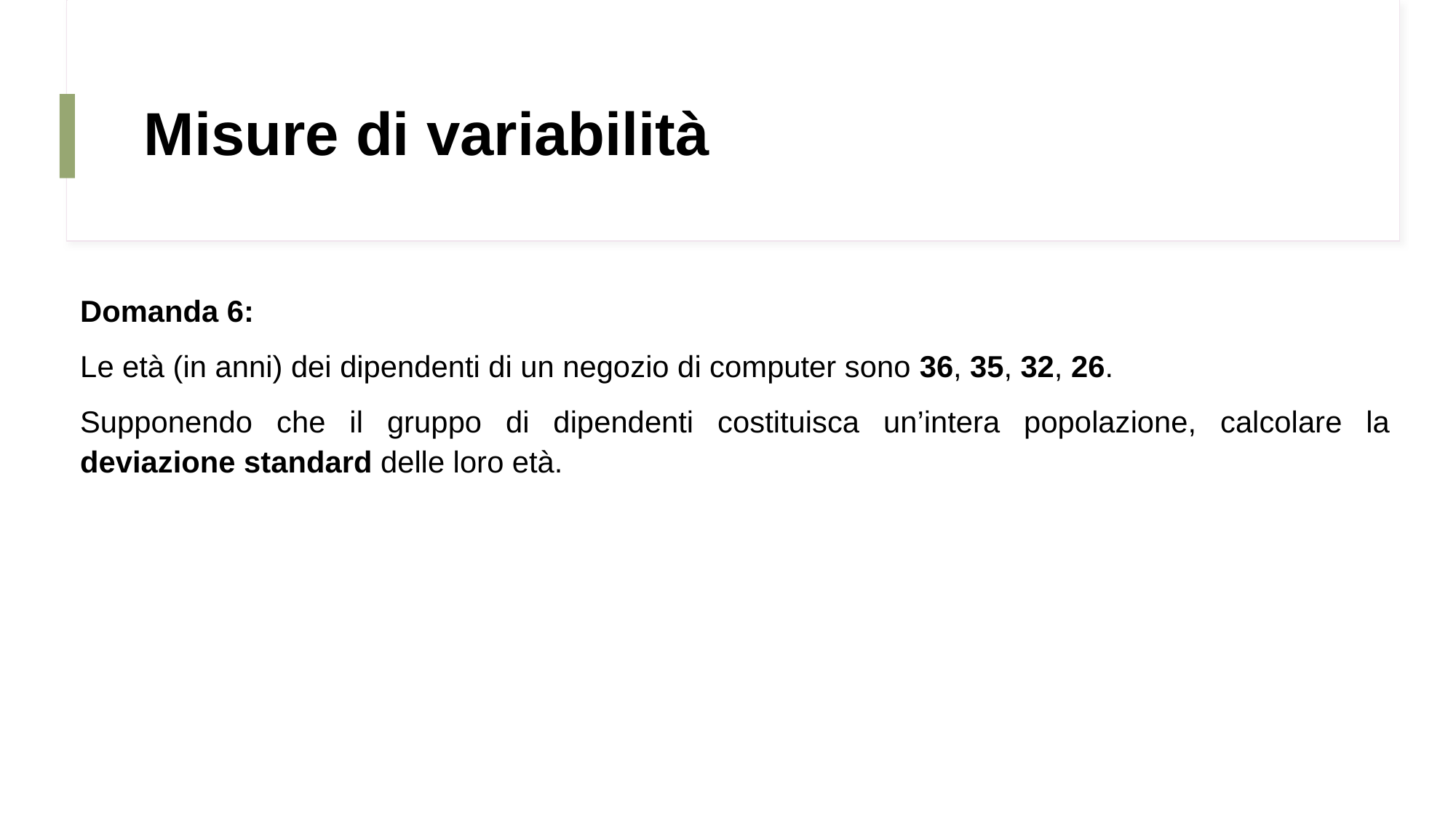

# Misure di variabilità
Domanda 6:
Le età (in anni) dei dipendenti di un negozio di computer sono 36, 35, 32, 26.
Supponendo che il gruppo di dipendenti costituisca un’intera popolazione, calcolare la deviazione standard delle loro età.